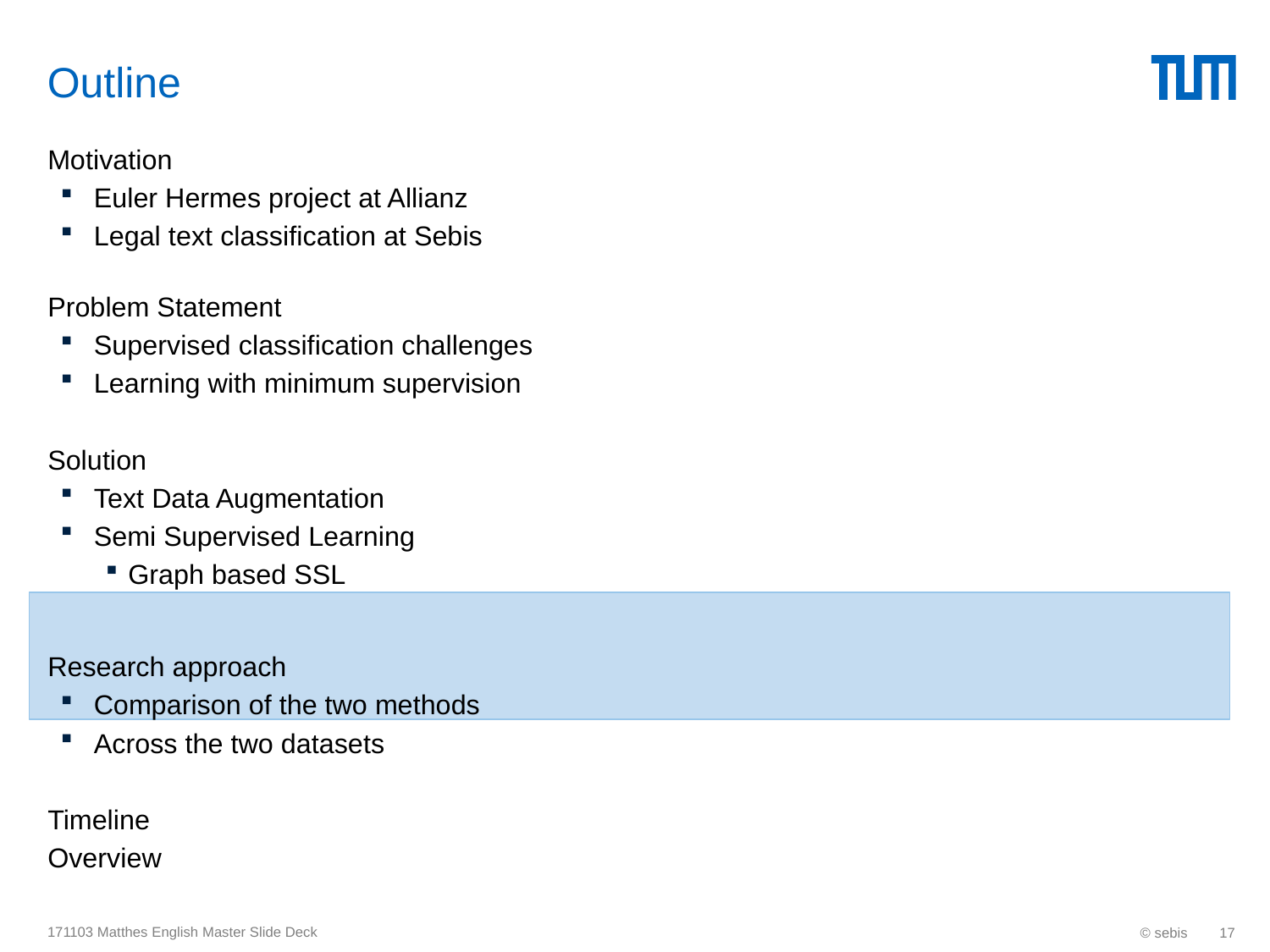

# Outline
Motivation
Euler Hermes project at Allianz
Legal text classification at Sebis
Problem Statement
Supervised classification challenges
Learning with minimum supervision

Solution
Text Data Augmentation
Semi Supervised Learning
Graph based SSL

Research approach
Comparison of the two methods
Across the two datasets

Timeline
Overview

171103 Matthes English Master Slide Deck
© sebis
17